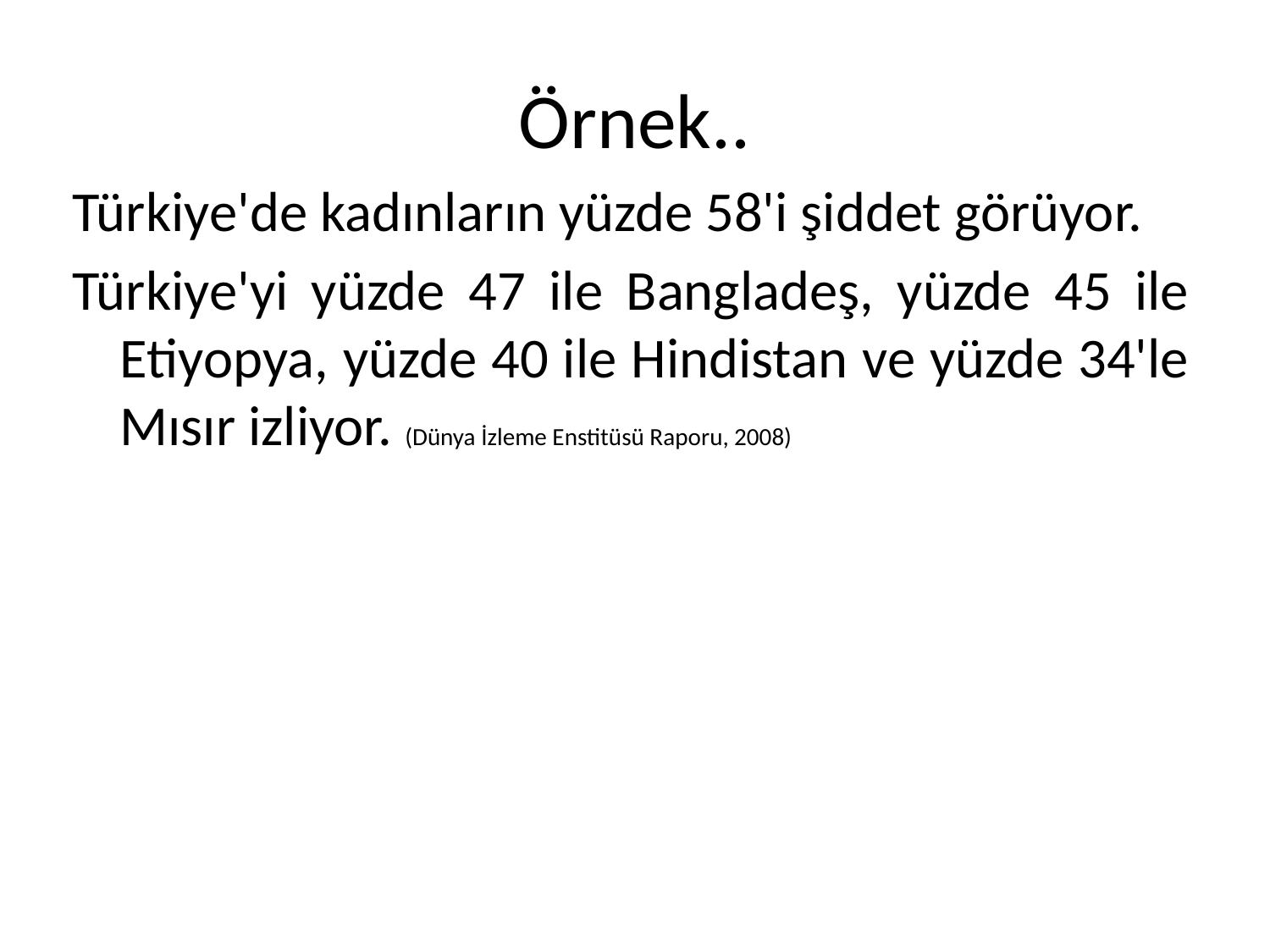

# Örnek..
Türkiye'de kadınların yüzde 58'i şiddet görüyor.
Türkiye'yi yüzde 47 ile Bangladeş, yüzde 45 ile Etiyopya, yüzde 40 ile Hindistan ve yüzde 34'le Mısır izliyor. (Dünya İzleme Enstitüsü Raporu, 2008)